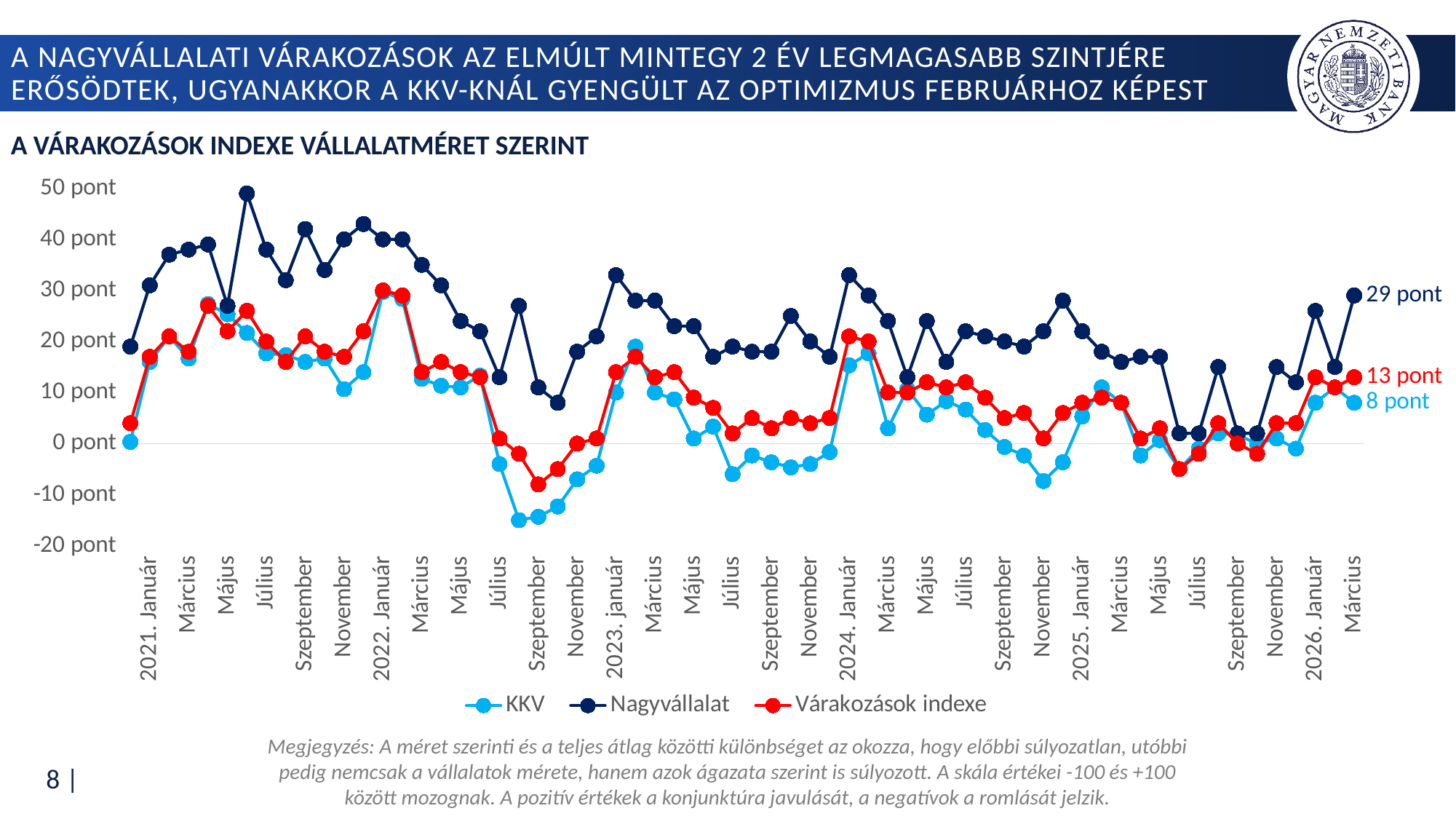

# A nagyvállalati várakozások az elmúlt mintegy 2 év legmagasabb szintjére erősödtek, ugyanakkor a kkv-knál gyengült az optimizmus februárhoz képest
A várakozások indexe vállalatméret szerint

### Chart

| Category | KKV | Nagyvállalat | Várakozások indexe |
|---|---|---|---|
|  | 0.3333333333333333 | 19.0 | 4.0 |
| 2021. Január | 16.0 | 31.0 | 17.0 |
|  | 21.0 | 37.0 | 21.0 |
| Március | 16.666666666666668 | 38.0 | 18.0 |
|  | 27.333333333333332 | 39.0 | 27.0 |
| Május | 25.333333333333332 | 27.0 | 22.0 |
|  | 21.666666666666668 | 49.0 | 26.0 |
| Július | 17.666666666666668 | 38.0 | 20.0 |
|  | 17.333333333333332 | 32.0 | 16.0 |
| Szeptember | 16.0 | 42.0 | 21.0 |
|  | 16.666666666666668 | 34.0 | 18.0 |
| November | 10.666666666666666 | 40.0 | 17.0 |
|  | 14.0 | 43.0 | 22.0 |
| 2022. Január | 29.666666666666668 | 40.0 | 30.0 |
|  | 28.333333333333332 | 40.0 | 29.0 |
| Március | 12.666666666666666 | 35.0 | 14.0 |
|  | 11.333333333333334 | 31.0 | 16.0 |
| Május | 11.0 | 24.0 | 14.0 |
|  | 13.333333333333334 | 22.0 | 13.0 |
| Július | -4.0 | 13.0 | 1.0 |
|  | -15.0 | 27.0 | -2.0 |
| Szeptember | -14.333333333333334 | 11.0 | -8.0 |
|  | -12.333333333333334 | 8.0 | -5.0 |
| November | -7.0 | 18.0 | 0.0 |
|  | -4.333333333333333 | 21.0 | 1.0 |
| 2023. január | 10.0 | 33.0 | 14.0 |
|  | 19.0 | 28.0 | 17.0 |
| Március | 10.0 | 28.0 | 13.0 |
|  | 8.666666666666666 | 23.0 | 14.0 |
| Május | 1.0 | 23.0 | 9.0 |
|  | 3.3333333333333335 | 17.0 | 7.0 |
| Július | -6.0 | 19.0 | 2.0 |
|  | -2.3333333333333335 | 18.0 | 5.0 |
| Szeptember | -3.6666666666666665 | 18.0 | 3.0 |
|  | -4.666666666666667 | 25.0 | 5.0 |
| November | -4.0 | 20.0 | 4.0 |
|  | -1.6666666666666667 | 17.0 | 5.0 |
| 2024. Január | 15.333333333333334 | 33.0 | 21.0 |
|  | 17.666666666666668 | 29.0 | 20.0 |
| Március | 3.0 | 24.0 | 10.0 |
|  | 10.666666666666666 | 13.0 | 10.0 |
| Május | 5.666666666666667 | 24.0 | 12.0 |
|  | 8.333333333333334 | 16.0 | 11.0 |
| Július | 6.666666666666667 | 22.0 | 12.0 |
|  | 2.6666666666666665 | 21.0 | 9.0 |
| Szeptember | -0.6666666666666666 | 20.0 | 5.0 |
|  | -2.3333333333333335 | 19.0 | 6.0 |
| November | -7.333333333333333 | 22.0 | 1.0 |
|  | -3.6666666666666665 | 28.0 | 6.0 |
| 2025. Január | 5.333333333333333 | 22.0 | 8.0 |
|  | 11.0 | 18.0 | 9.0 |
| Március | 8.0 | 16.0 | 8.0 |
|  | -2.3333333333333335 | 17.0 | 1.0 |
| Május | 0.6666666666666666 | 17.0 | 3.0 |
|  | -5.0 | 2.0 | -5.0 |
| Július | -1.0 | 2.0 | -2.0 |
|  | 2.0 | 15.0 | 4.0 |
| Szeptember | 1.6666666666666667 | 2.0 | 0.0 |
|  | 0.0 | 2.0 | -2.0 |
| November | 1.0 | 15.0 | 4.0 |
|  | -1.0 | 12.0 | 4.0 |
| 2026. Január | 8.0 | 26.0 | 13.0 |
|  | 11.0 | 15.0 | 11.0 |
| Március | 8.0 | 29.0 | 13.0 |
Megjegyzés: A méret szerinti és a teljes átlag közötti különbséget az okozza, hogy előbbi súlyozatlan, utóbbi pedig nemcsak a vállalatok mérete, hanem azok ágazata szerint is súlyozott. A skála értékei -100 és +100 között mozognak. A pozitív értékek a konjunktúra javulását, a negatívok a romlását jelzik.